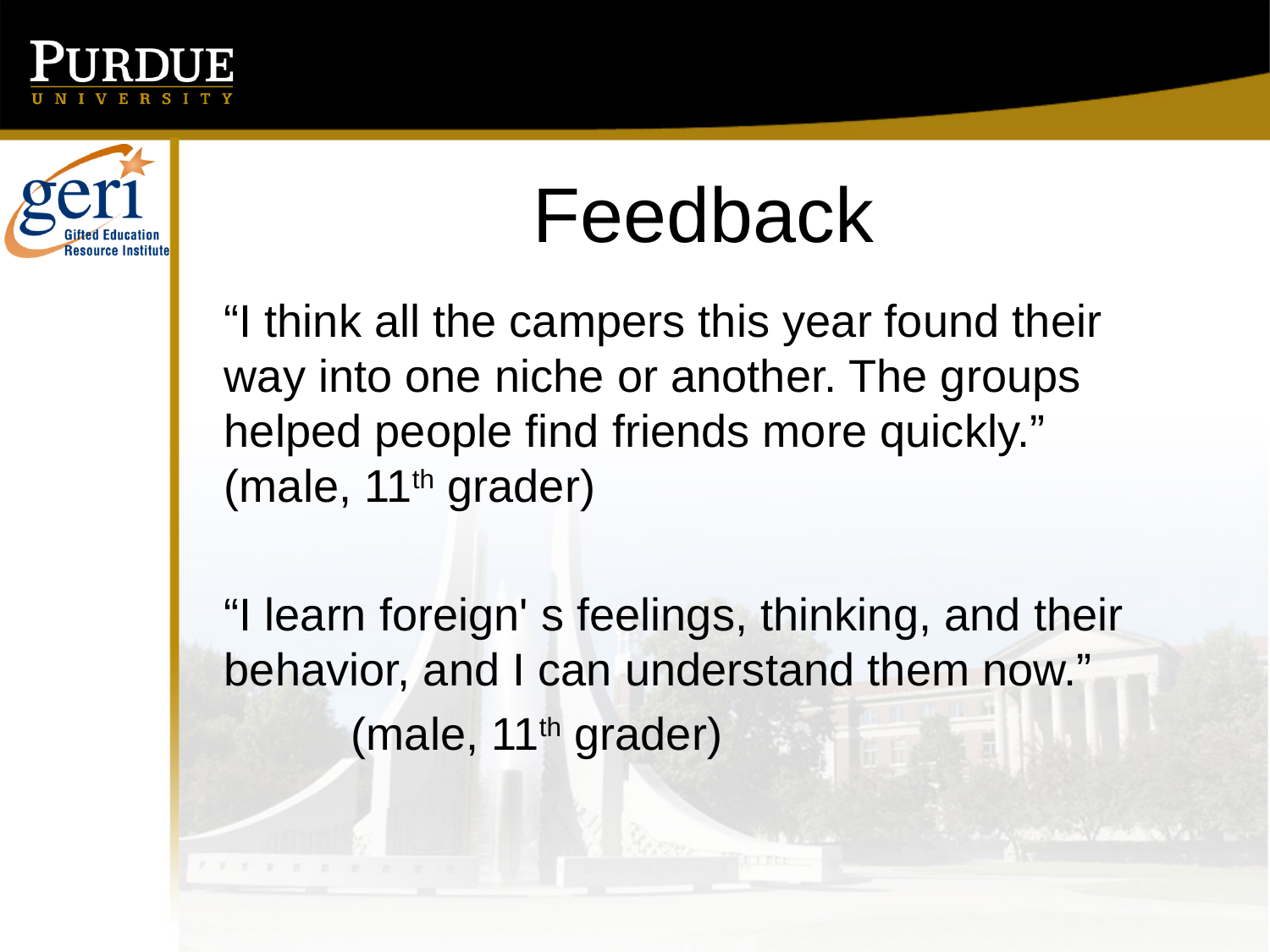

# Feedback
“I think all the campers this year found their way into one niche or another. The groups helped people find friends more quickly.”	(male, 11th grader)

“I learn foreign' s feelings, thinking, and their behavior, and I can understand them now.”
 	(male, 11th grader)